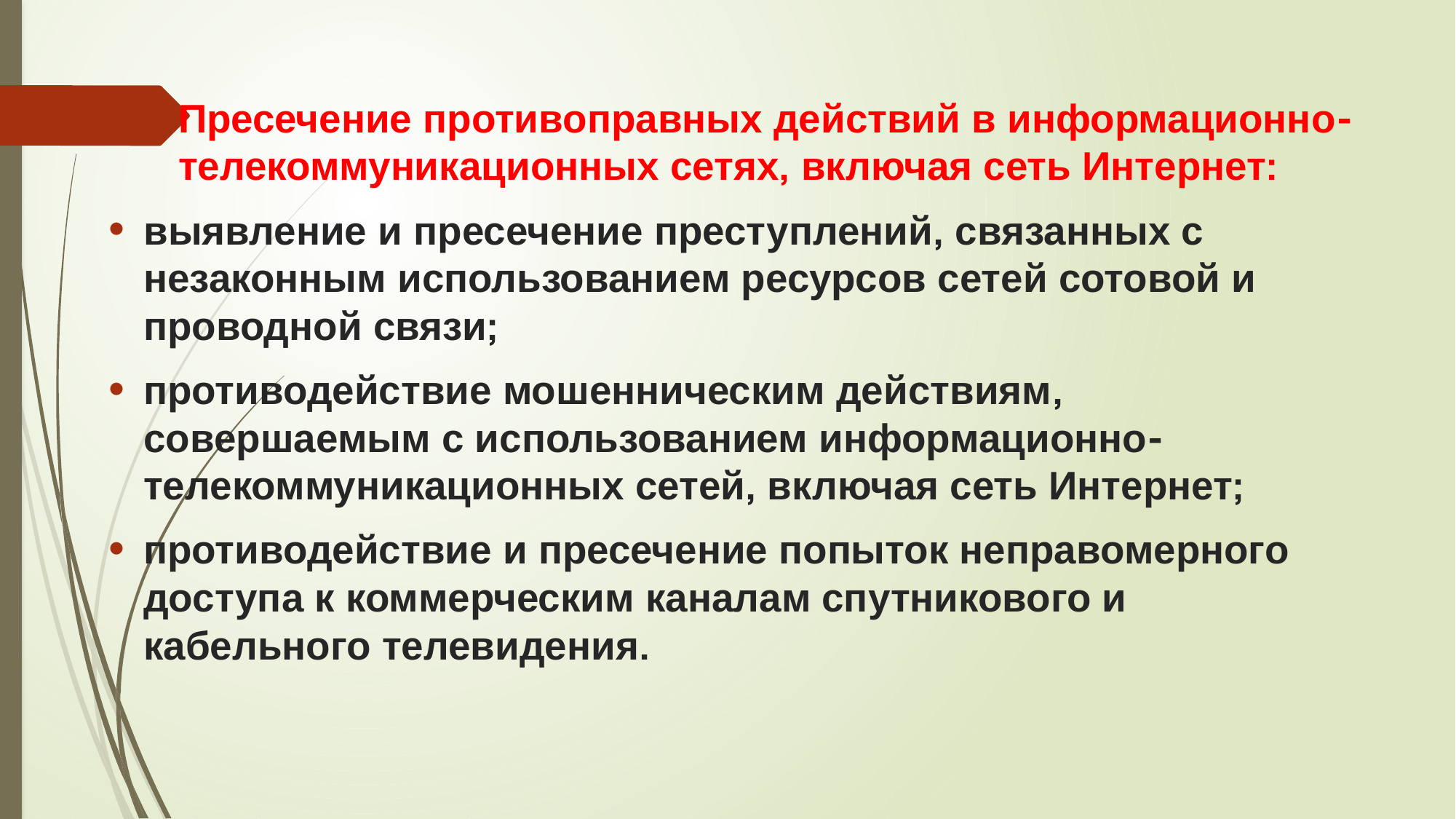

Пресечение противоправных действий в информационно-телекоммуникационных сетях, включая сеть Интернет:
выявление и пресечение преступлений, связанных с незаконным использованием ресурсов сетей сотовой и проводной связи;
противодействие мошенническим действиям, совершаемым с использованием информационно-телекоммуникационных сетей, включая сеть Интернет;
противодействие и пресечение попыток неправомерного доступа к коммерческим каналам спутникового и кабельного телевидения.